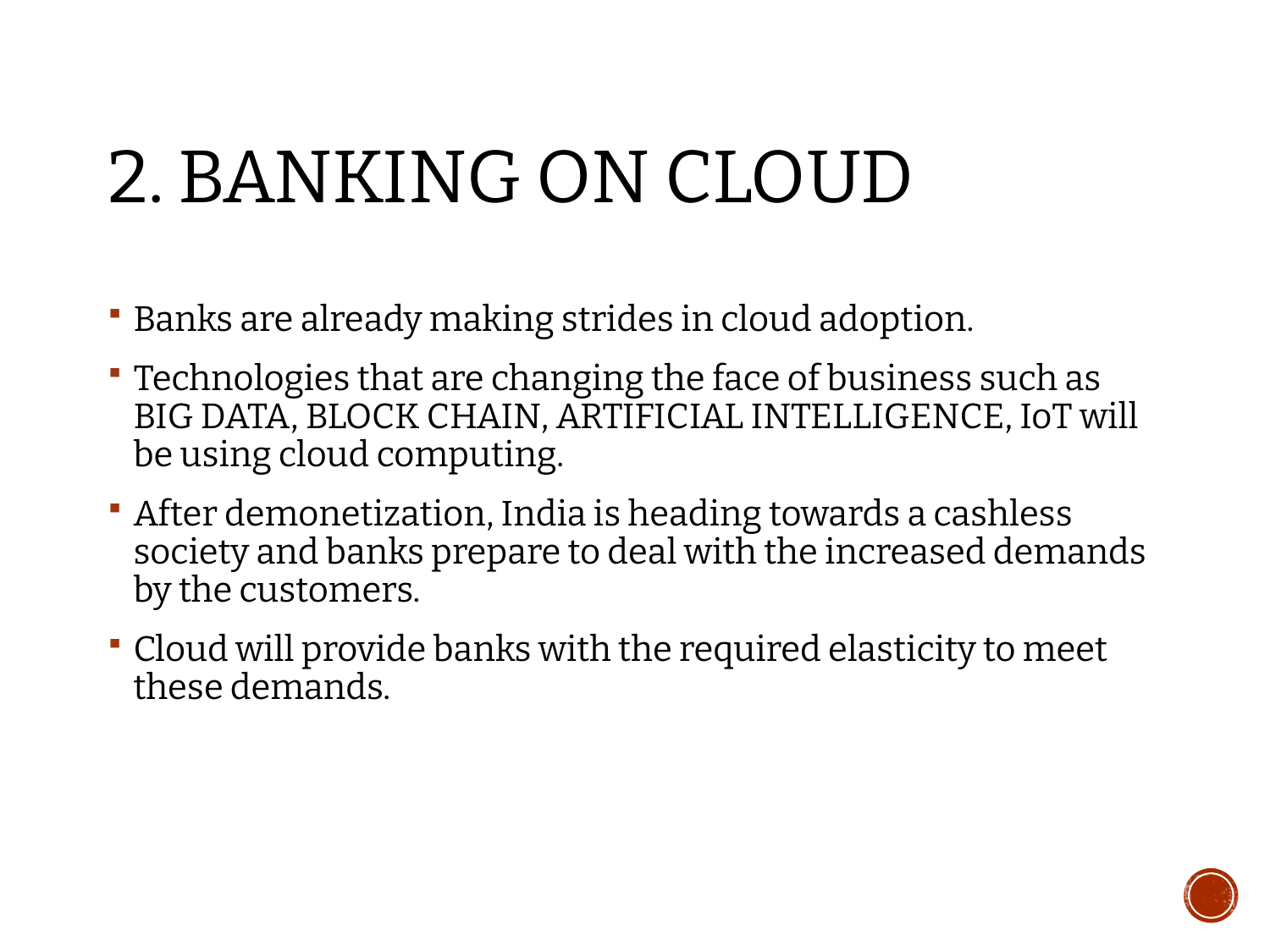

# 2. Banking on cloud
Banks are already making strides in cloud adoption.
Technologies that are changing the face of business such as BIG DATA, BLOCK CHAIN, ARTIFICIAL INTELLIGENCE, IoT will be using cloud computing.
After demonetization, India is heading towards a cashless society and banks prepare to deal with the increased demands by the customers.
Cloud will provide banks with the required elasticity to meet these demands.